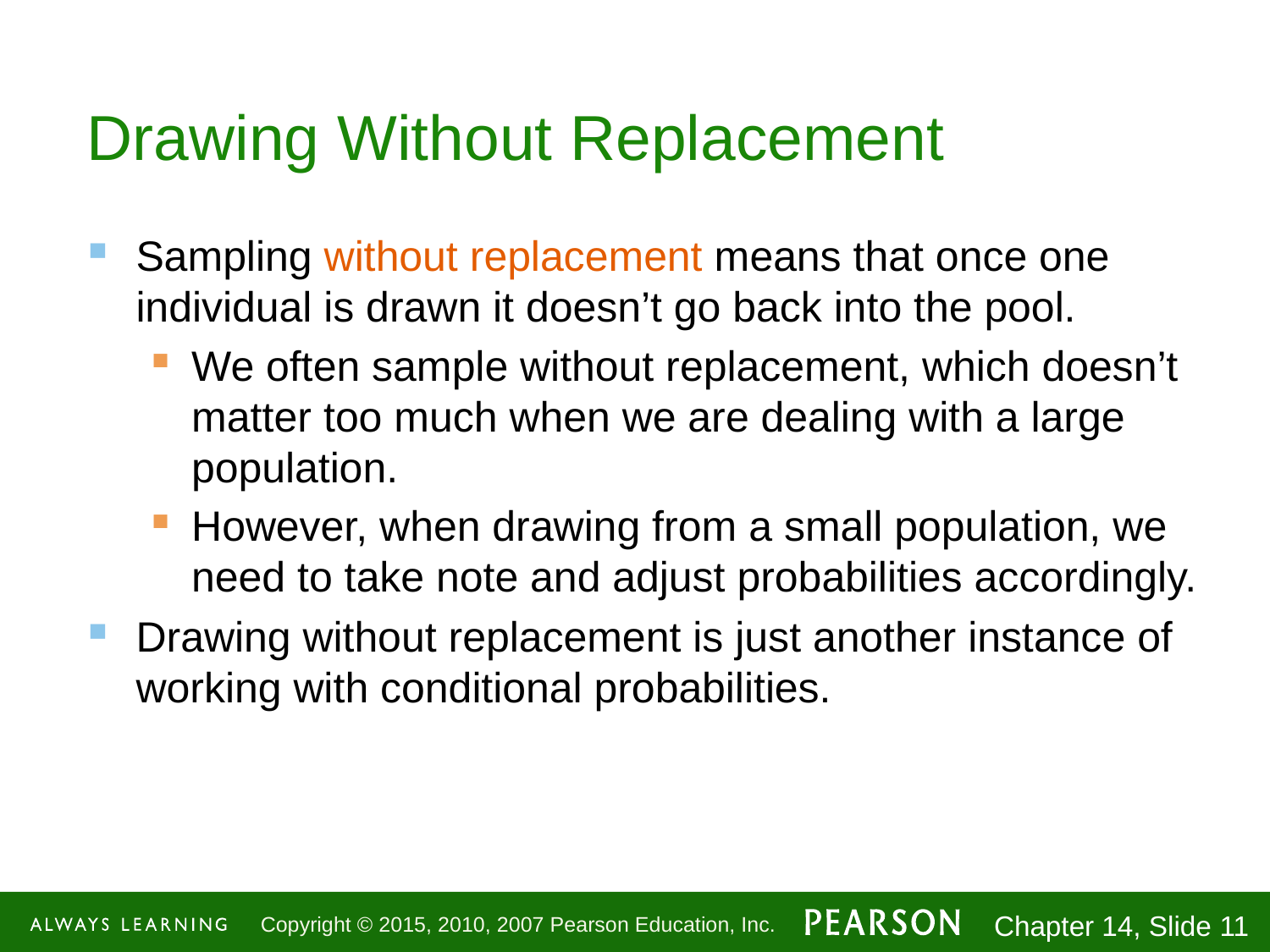

# Drawing Without Replacement
Sampling without replacement means that once one individual is drawn it doesn’t go back into the pool.
We often sample without replacement, which doesn’t matter too much when we are dealing with a large population.
However, when drawing from a small population, we need to take note and adjust probabilities accordingly.
Drawing without replacement is just another instance of working with conditional probabilities.